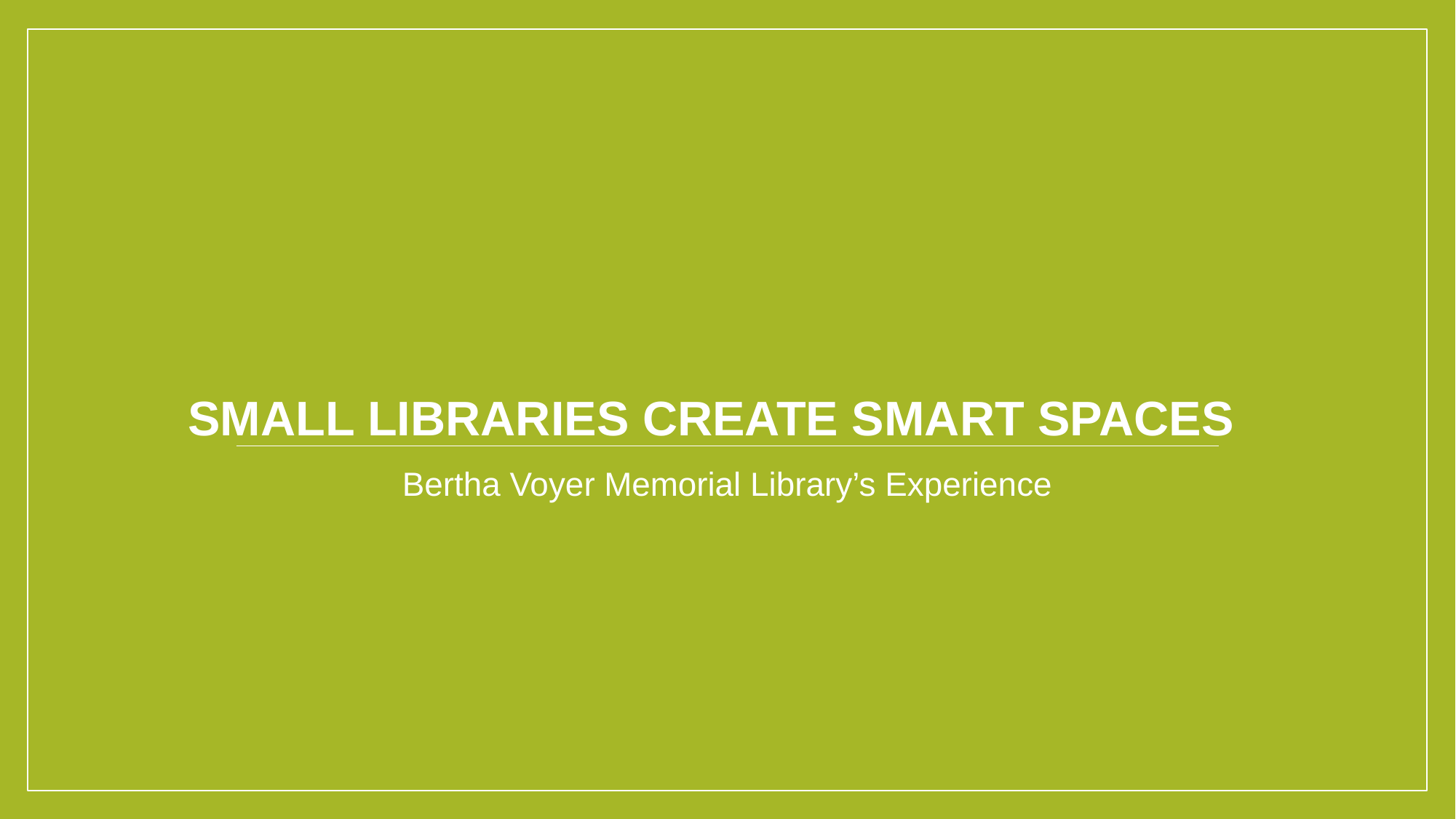

# Small Libraries Create Smart Spaces
Bertha Voyer Memorial Library’s Experience